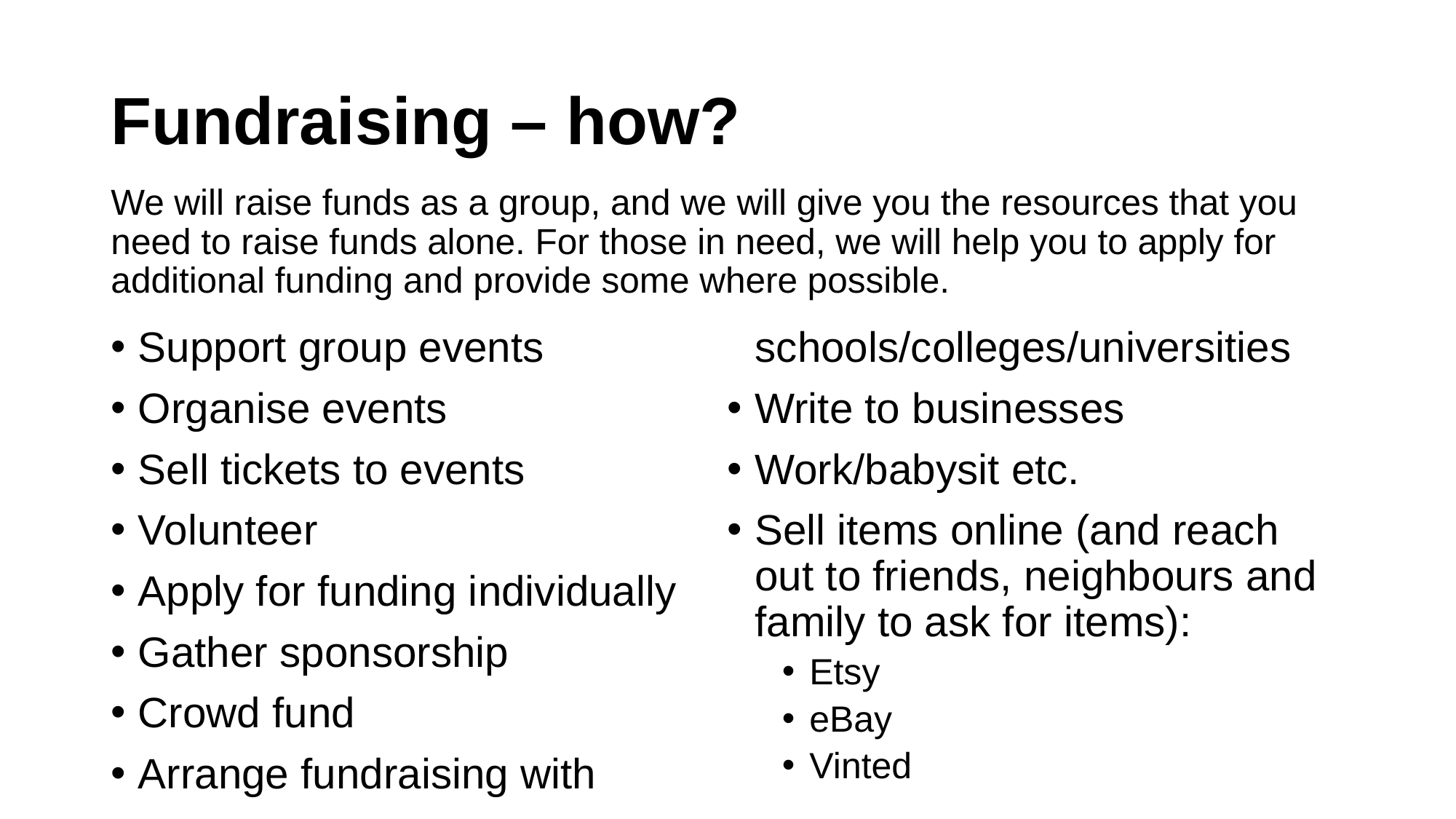

# Fundraising – how?
We will raise funds as a group, and we will give you the resources that you need to raise funds alone. For those in need, we will help you to apply for additional funding and provide some where possible.
Support group events
Organise events
Sell tickets to events
Volunteer
Apply for funding individually
Gather sponsorship
Crowd fund
Arrange fundraising with schools/colleges/universities
Write to businesses
Work/babysit etc.
Sell items online (and reach out to friends, neighbours and family to ask for items):
Etsy
eBay
Vinted